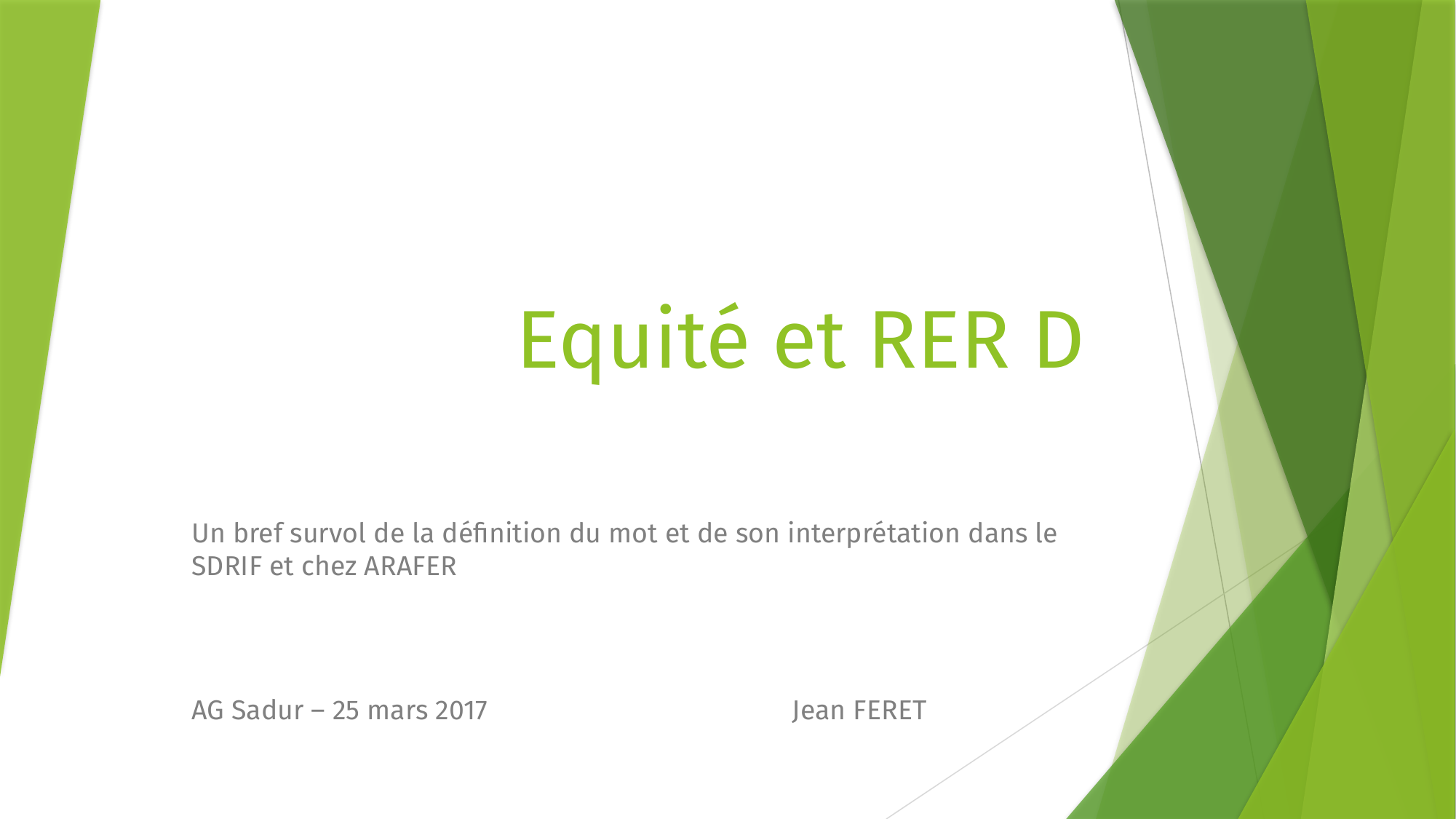

# Equité et RER D
Un bref survol de la définition du mot et de son interprétation dans le SDRIF et chez ARAFER

AG Sadur – 25 mars 2017                                          Jean FERET